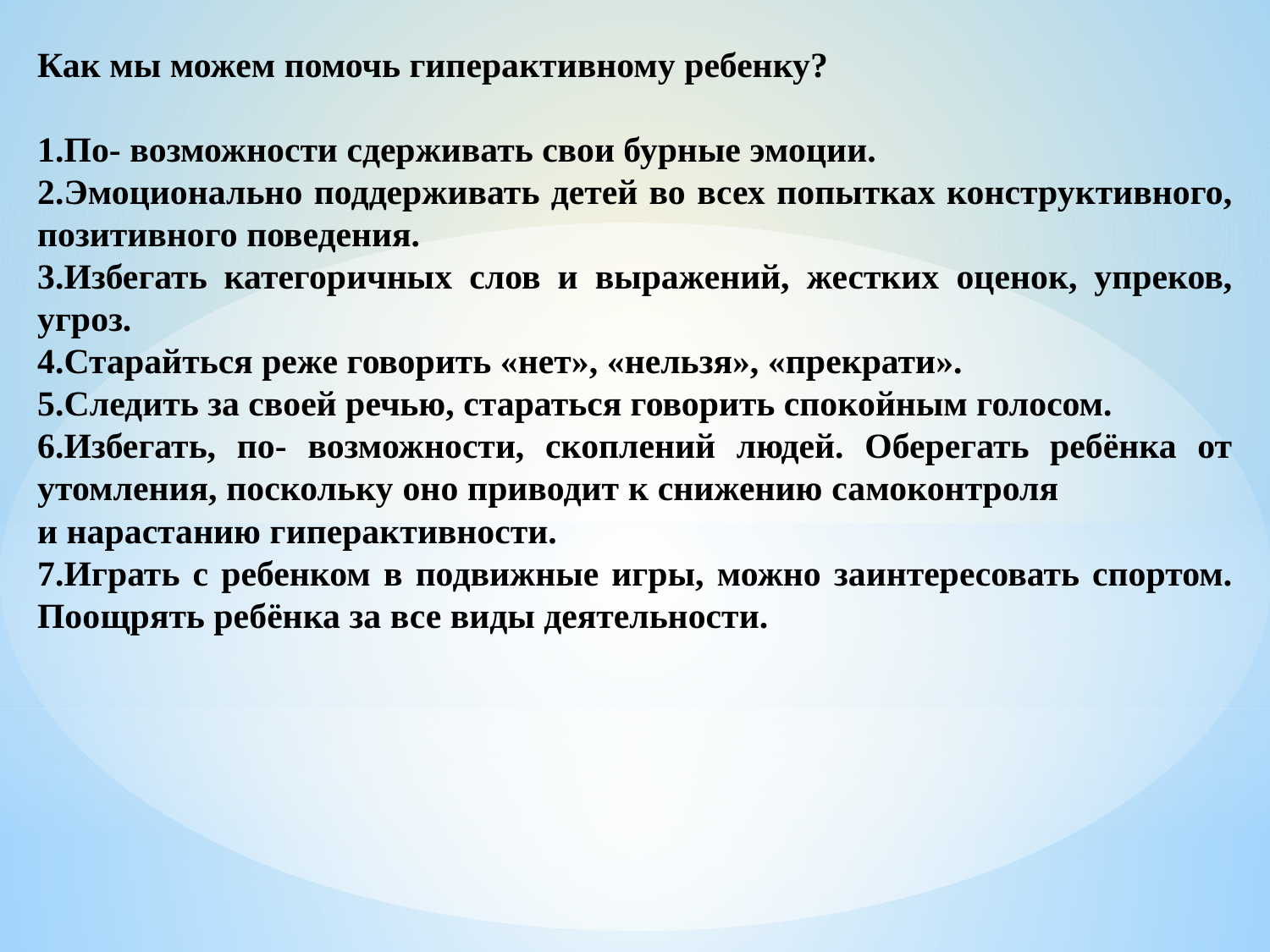

Как мы можем помочь гиперактивному ребенку?

1.По- возможности сдерживать свои бурные эмоции.
2.Эмоционально поддерживать детей во всех попытках конструктивного, позитивного поведения.
3.Избегать категоричных слов и выражений, жестких оценок, упреков, угроз.
4.Старайться реже говорить «нет», «нельзя», «прекрати».
5.Следить за своей речью, стараться говорить спокойным голосом.
6.Избегать, по- возможности, скоплений людей. Оберегать ребёнка от утомления, поскольку оно приводит к снижению самоконтроля                    и нарастанию гиперактивности.
7.Играть с ребенком в подвижные игры, можно заинтересовать спортом. Поощрять ребёнка за все виды деятельности.